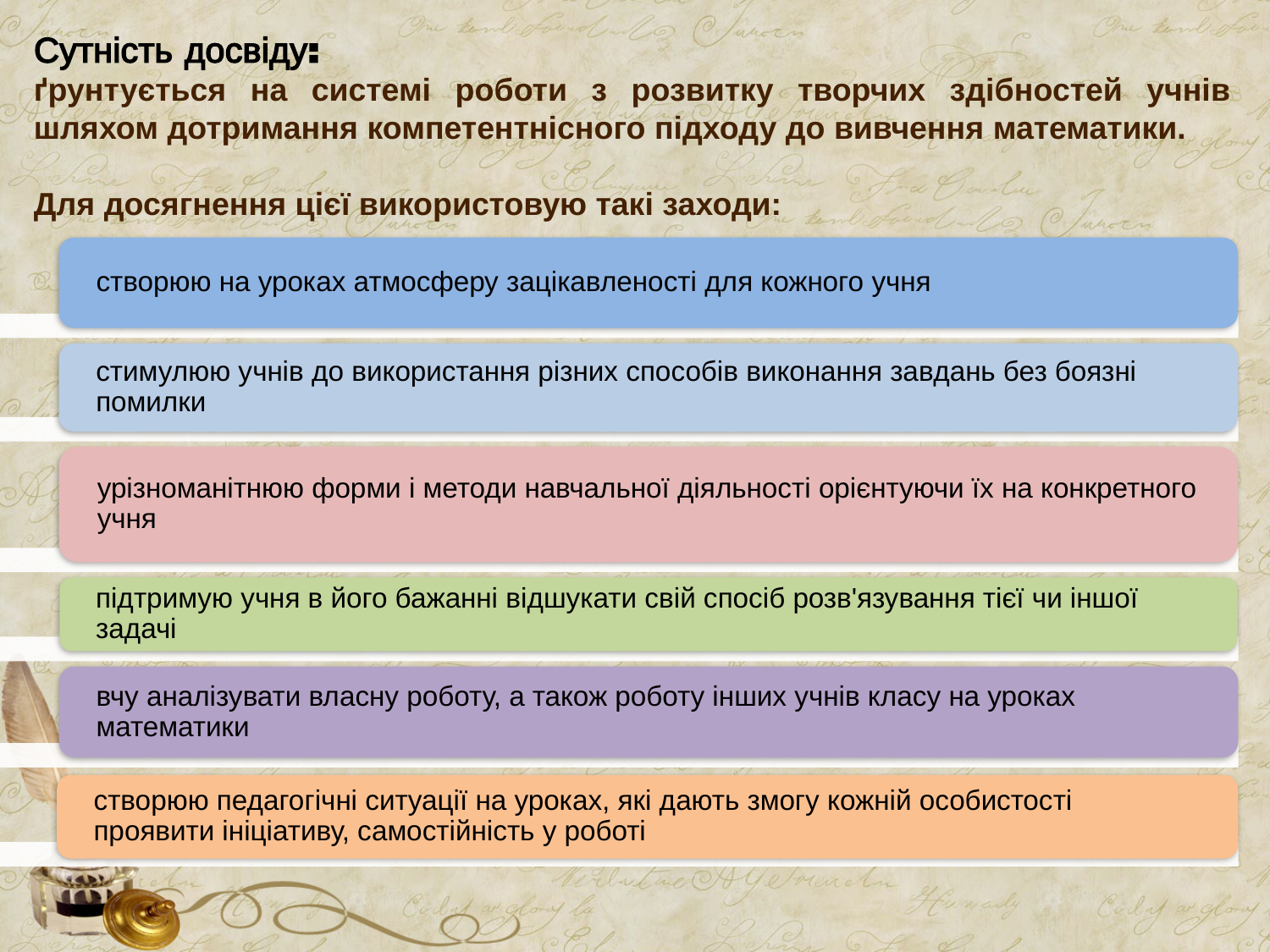

Сутність досвіду:
ґрунтується на системі роботи з розвитку творчих здібностей учнів шляхом дотримання компетентнісного підходу до вивчення математики.

Для досягнення цієї використовую такі заходи:
створюю на уроках атмосферу зацікавленості для кожного учня
стимулюю учнів до використання різних способів виконання завдань без боязні помилки
урізноманітнюю форми і методи навчальної діяльності орієнтуючи їх на конкретного учня
підтримую учня в його бажанні відшукати свій спосіб розв'язування тієї чи іншої задачі
вчу аналізувати власну роботу, а також роботу інших учнів класу на уроках математики
створюю педагогічні ситуації на уроках, які дають змогу кожній особистості проявити ініціативу, самостійність у роботі